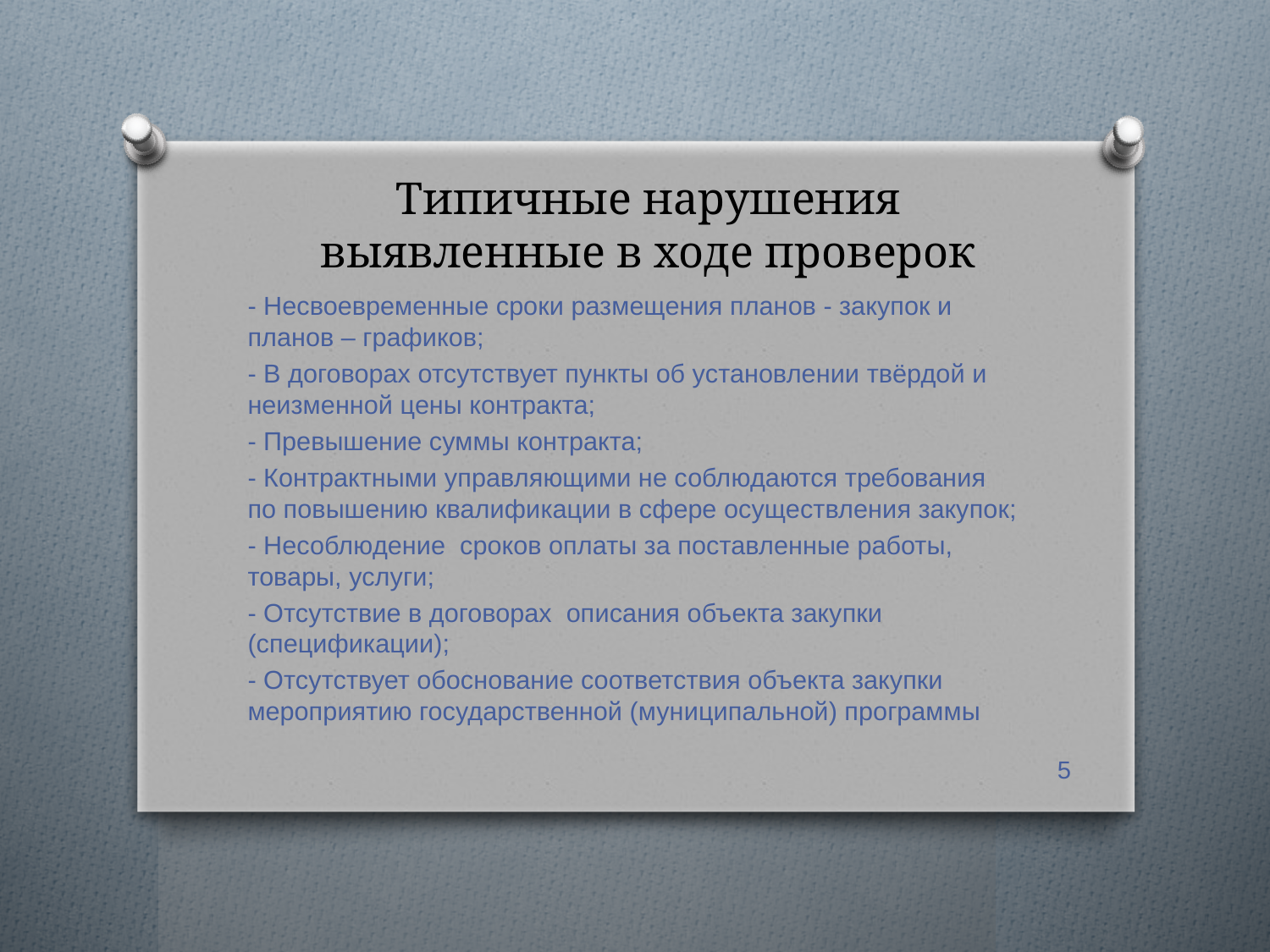

# Типичные нарушения выявленные в ходе проверок
- Несвоевременные сроки размещения планов - закупок и планов – графиков;
- В договорах отсутствует пункты об установлении твёрдой и неизменной цены контракта;
- Превышение суммы контракта;
- Контрактными управляющими не соблюдаются требования по повышению квалификации в сфере осуществления закупок;
- Несоблюдение  сроков оплаты за поставленные работы, товары, услуги;
- Отсутствие в договорах  описания объекта закупки (спецификации);
- Отсутствует обоснование соответствия объекта закупки мероприятию государственной (муниципальной) программы
5